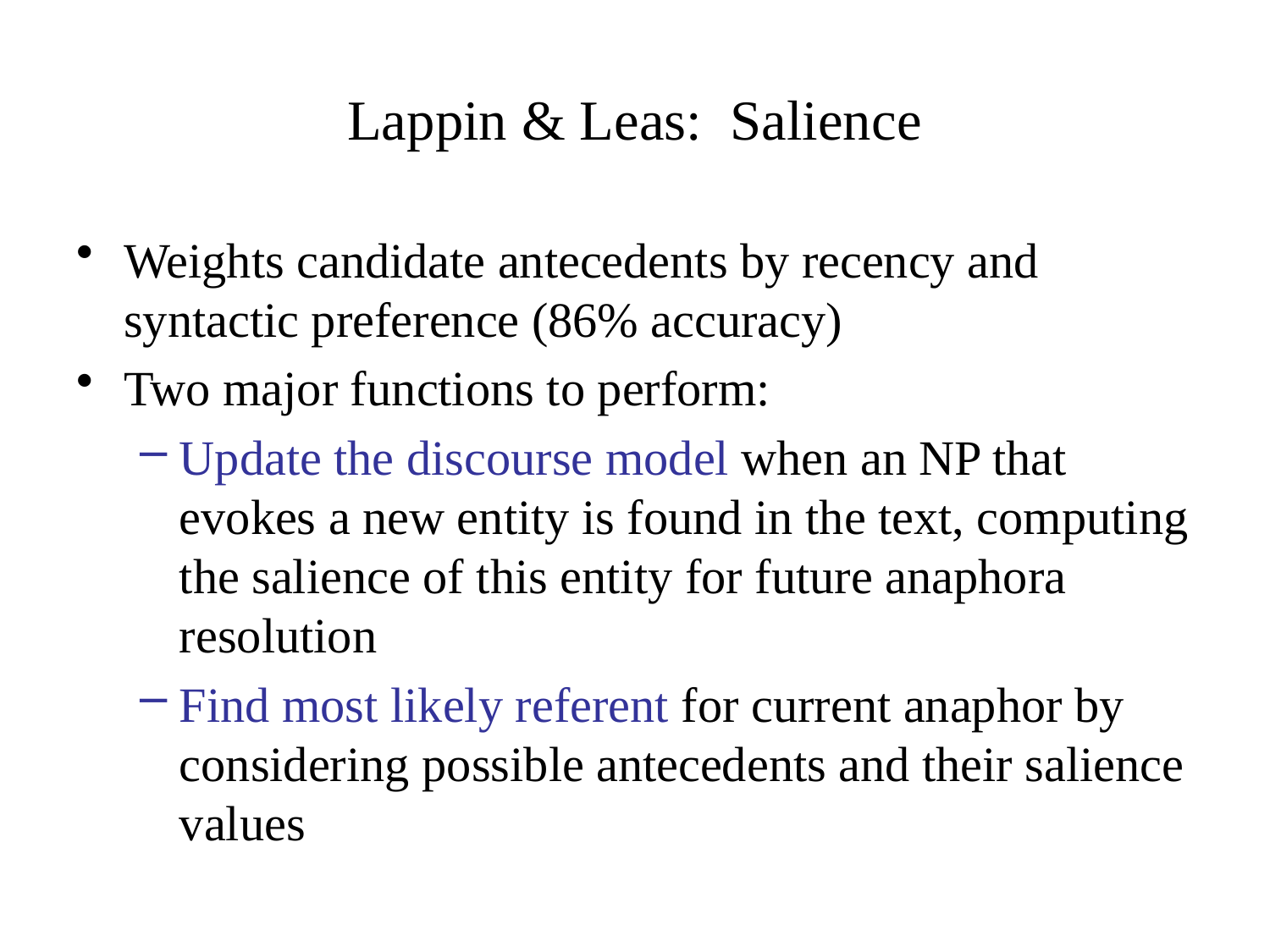

# Lappin & Leas:  Salience
Weights candidate antecedents by recency and syntactic preference (86% accuracy)
Two major functions to perform:
Update the discourse model when an NP that evokes a new entity is found in the text, computing the salience of this entity for future anaphora resolution
Find most likely referent for current anaphor by considering possible antecedents and their salience values